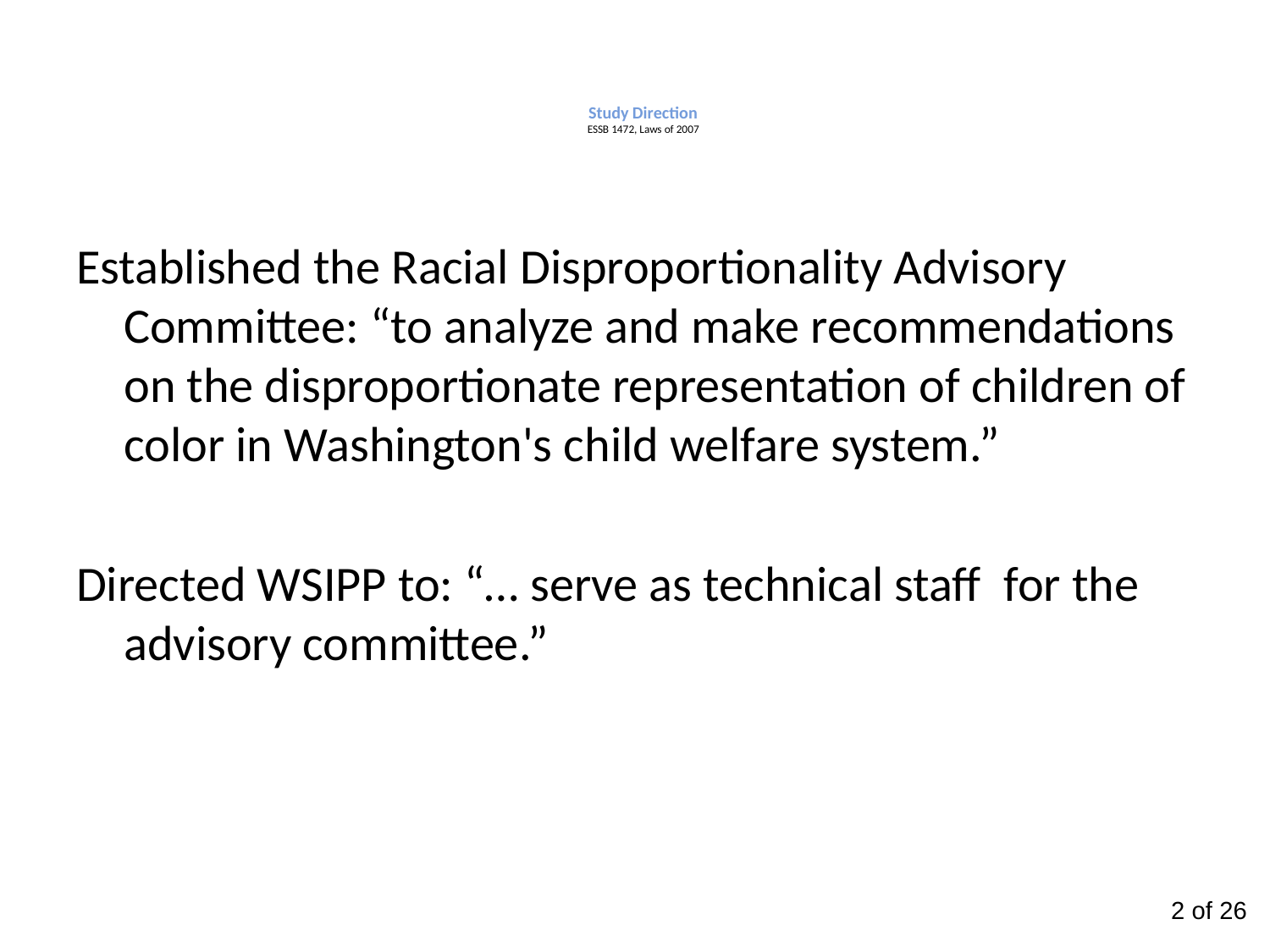

# Study Direction ESSB 1472, Laws of 2007

Established the Racial Disproportionality Advisory Committee: “to analyze and make recommendations on the disproportionate representation of children of color in Washington's child welfare system.”

Directed WSIPP to: “… serve as technical staff  for the advisory committee.”
2 of 26